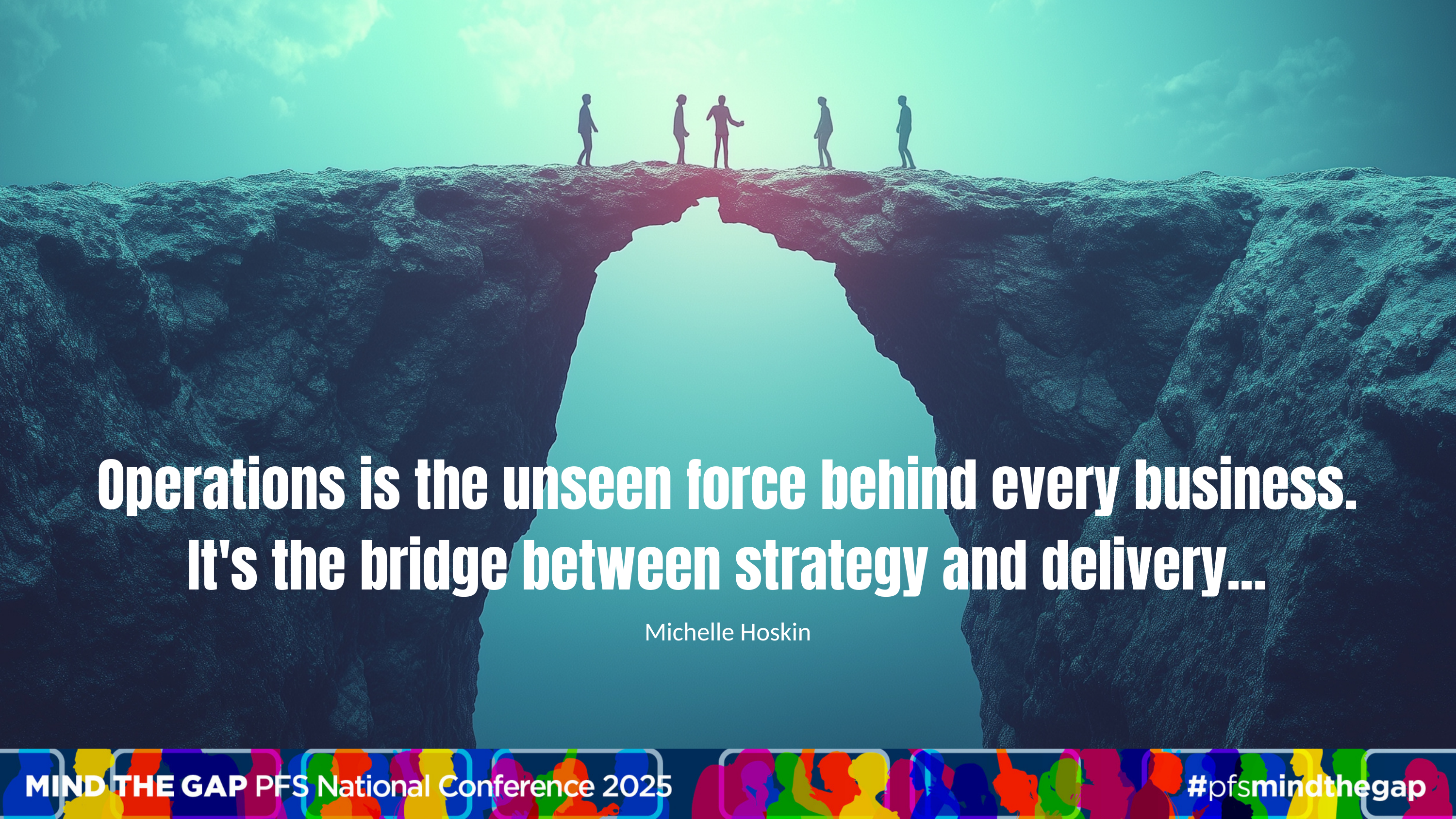

Operations is the unseen force behind every business. It's the bridge between strategy and delivery...

Michelle Hoskin